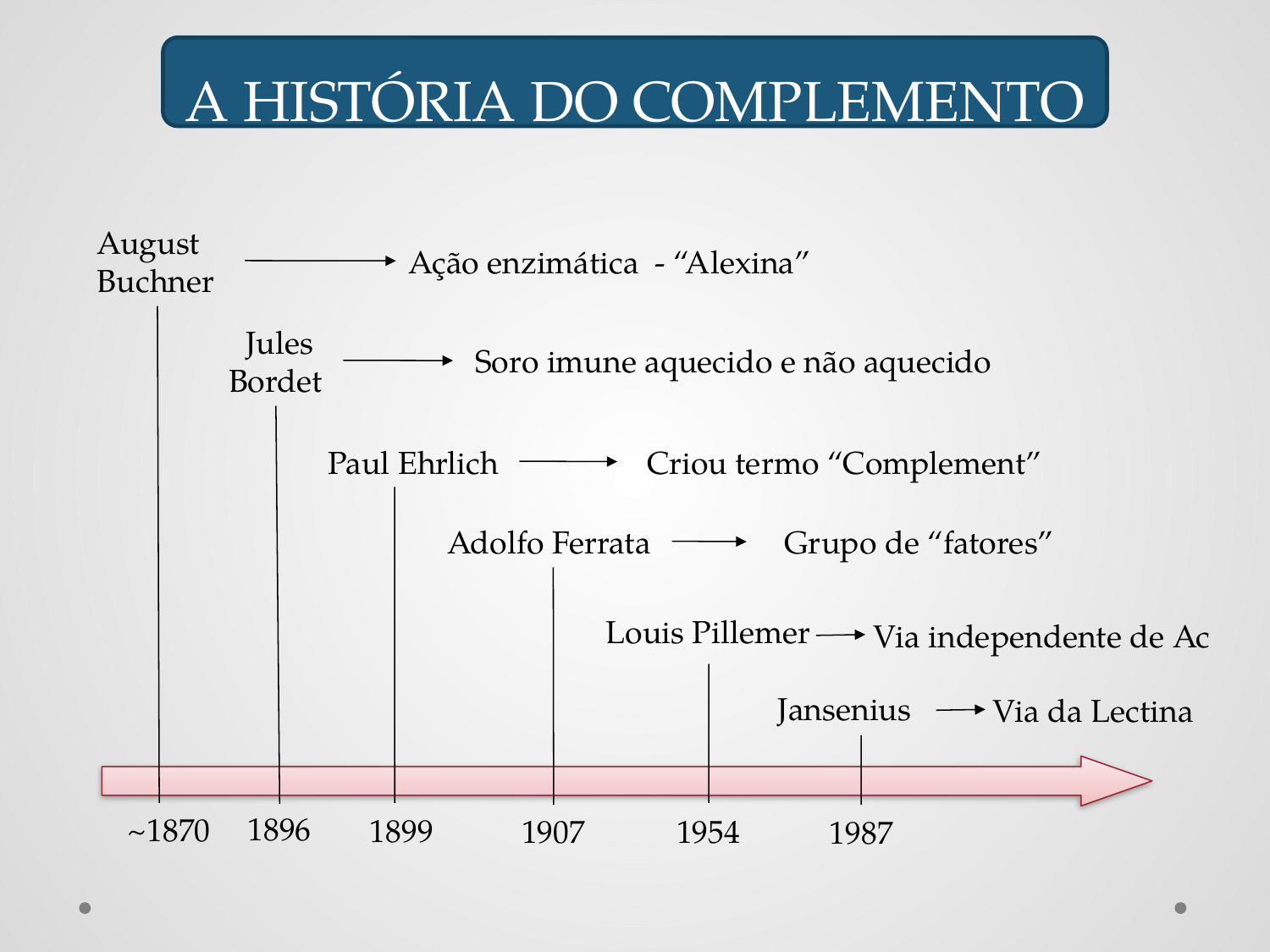

A História do Complemento
August Buchner
Ação enzimática  - “Alexina”

Jules
Bordet
Soro imune aquecido e não aquecido

Paul Ehrlich
Criou termo “Complement”

Adolfo Ferrata
Grupo de “fatores”

Louis Pillemer
Via independente de Ac

Jansenius
Via da Lectina

1896
~1870
1899
1907
1954
1987